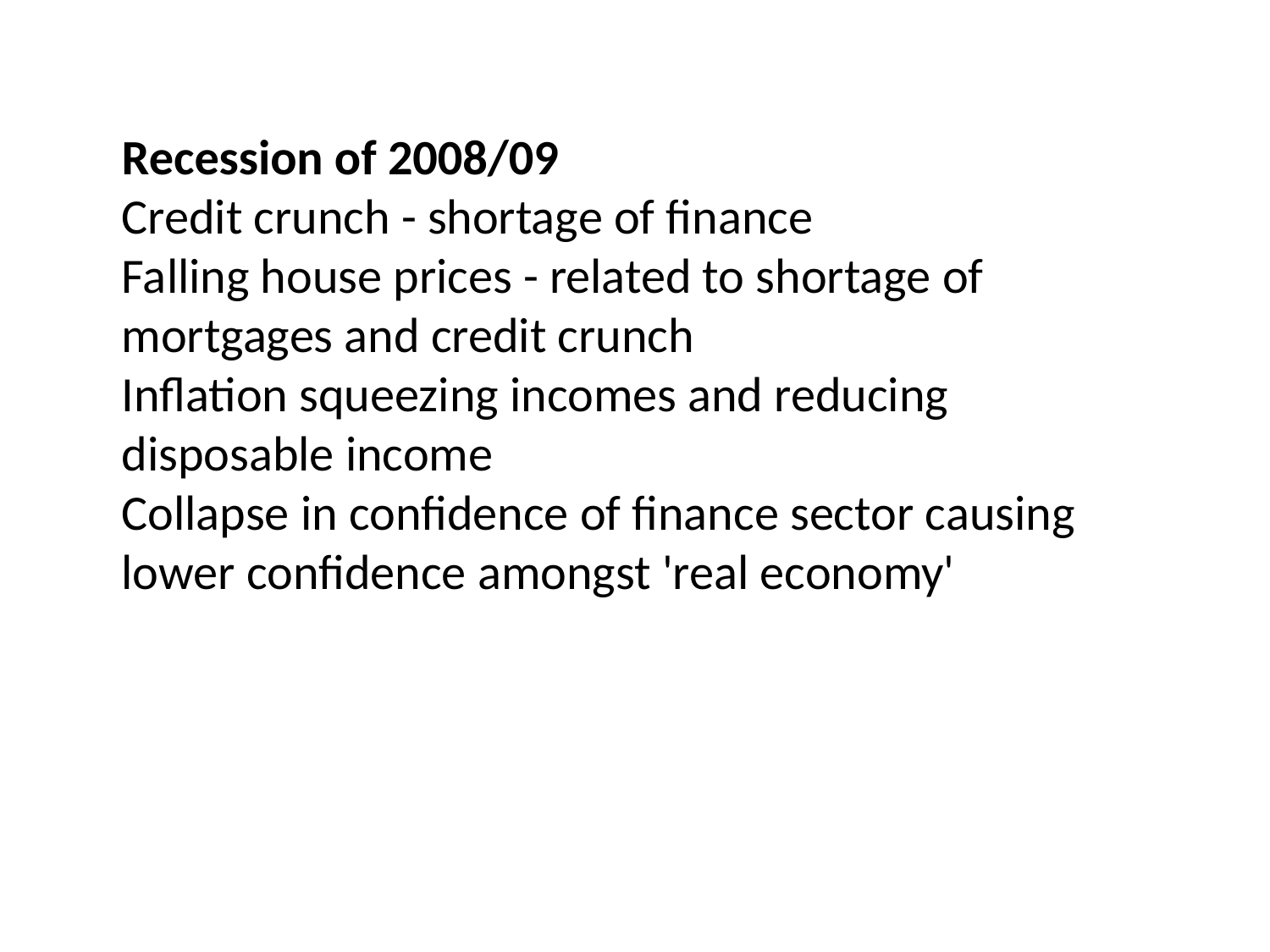

Recession of 2008/09
Credit crunch - shortage of finance
Falling house prices - related to shortage of mortgages and credit crunch
Inflation squeezing incomes and reducing disposable income
Collapse in confidence of finance sector causing lower confidence amongst 'real economy'